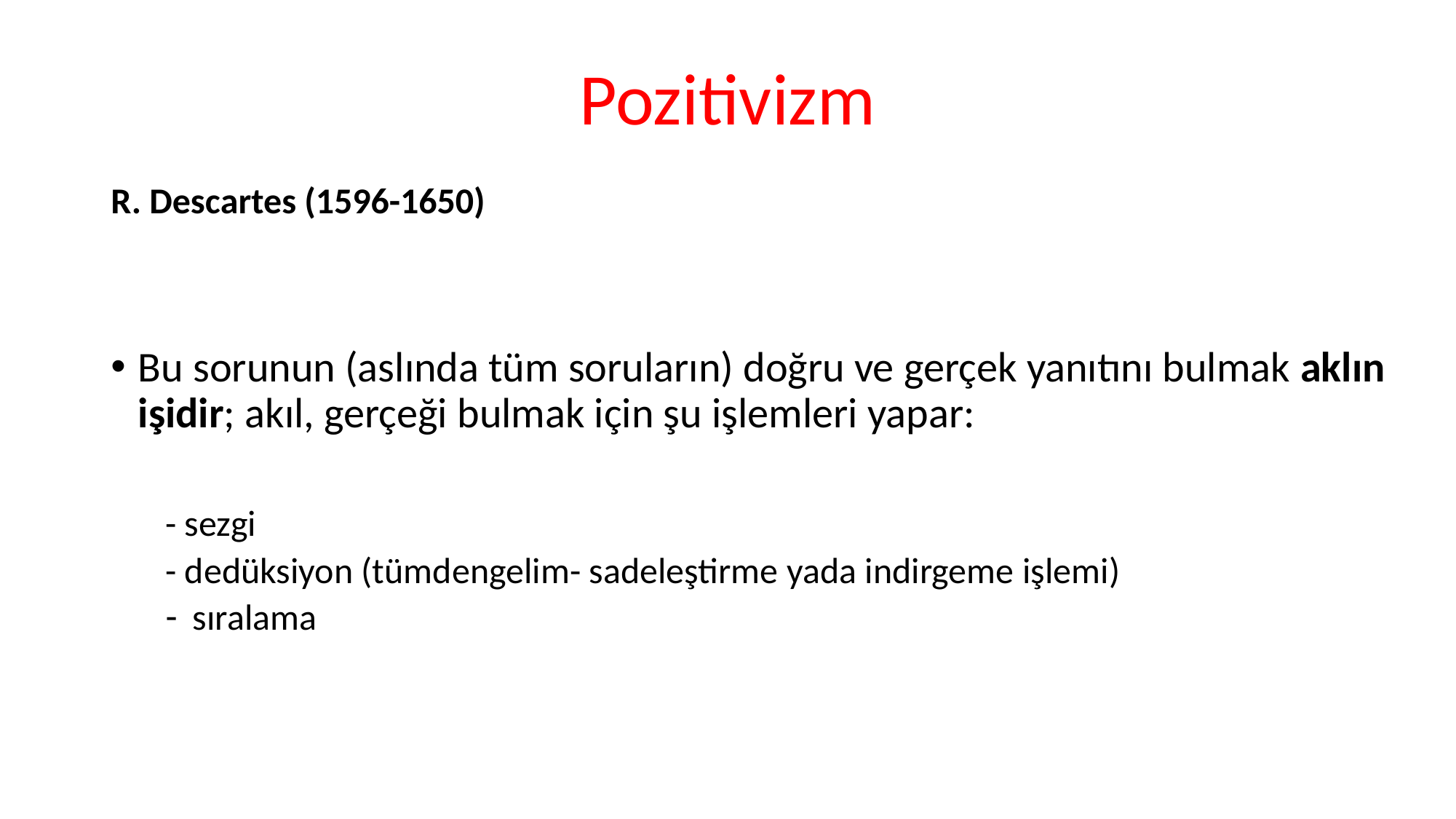

# Pozitivizm
R. Descartes (1596-1650)

Bu sorunun (aslında tüm soruların) doğru ve gerçek yanıtını bulmak aklın işidir; akıl, gerçeği bulmak için şu işlemleri yapar:

- sezgi
- dedüksiyon (tümdengelim- sadeleştirme yada indirgeme işlemi)
sıralama